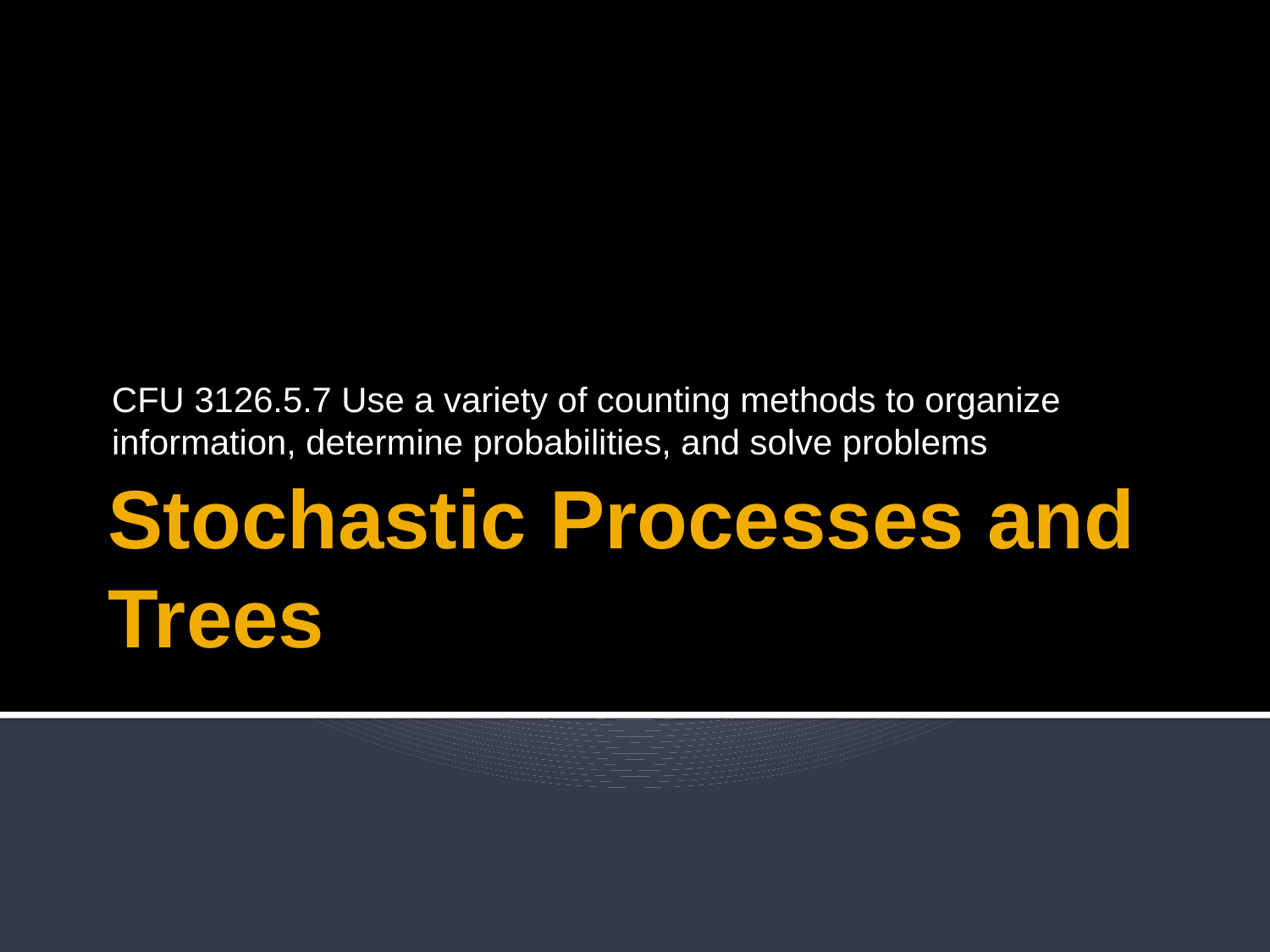

CFU 3126.5.7 Use a variety of counting methods to organize information, determine probabilities, and solve problems
# Stochastic Processes and Trees